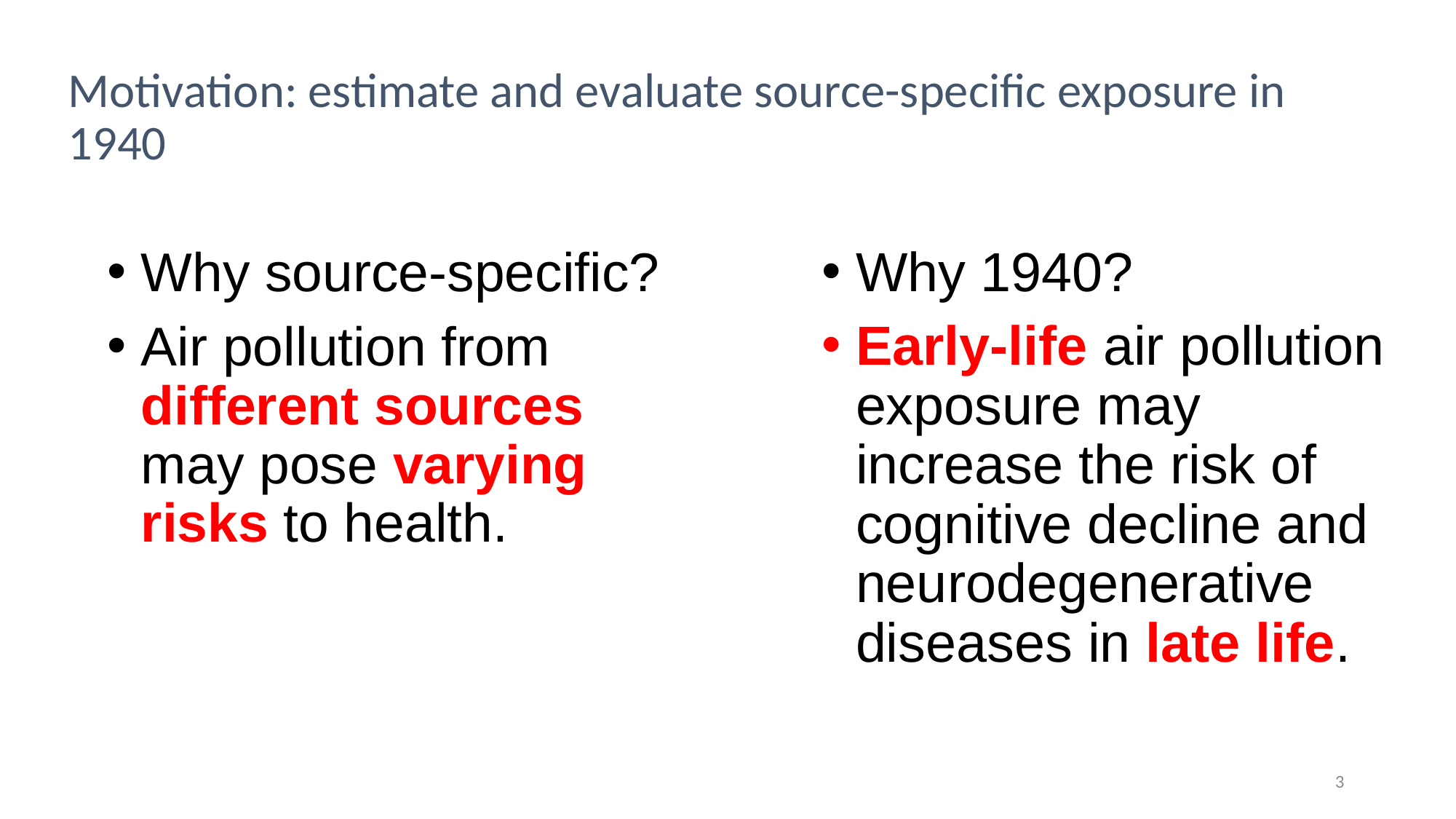

Motivation: estimate and evaluate source-specific exposure in 1940
Why source-specific?
Air pollution from different sources may pose varying risks to health.
Why 1940?
Early-life air pollution exposure may increase the risk of cognitive decline and neurodegenerative diseases in late life.

3